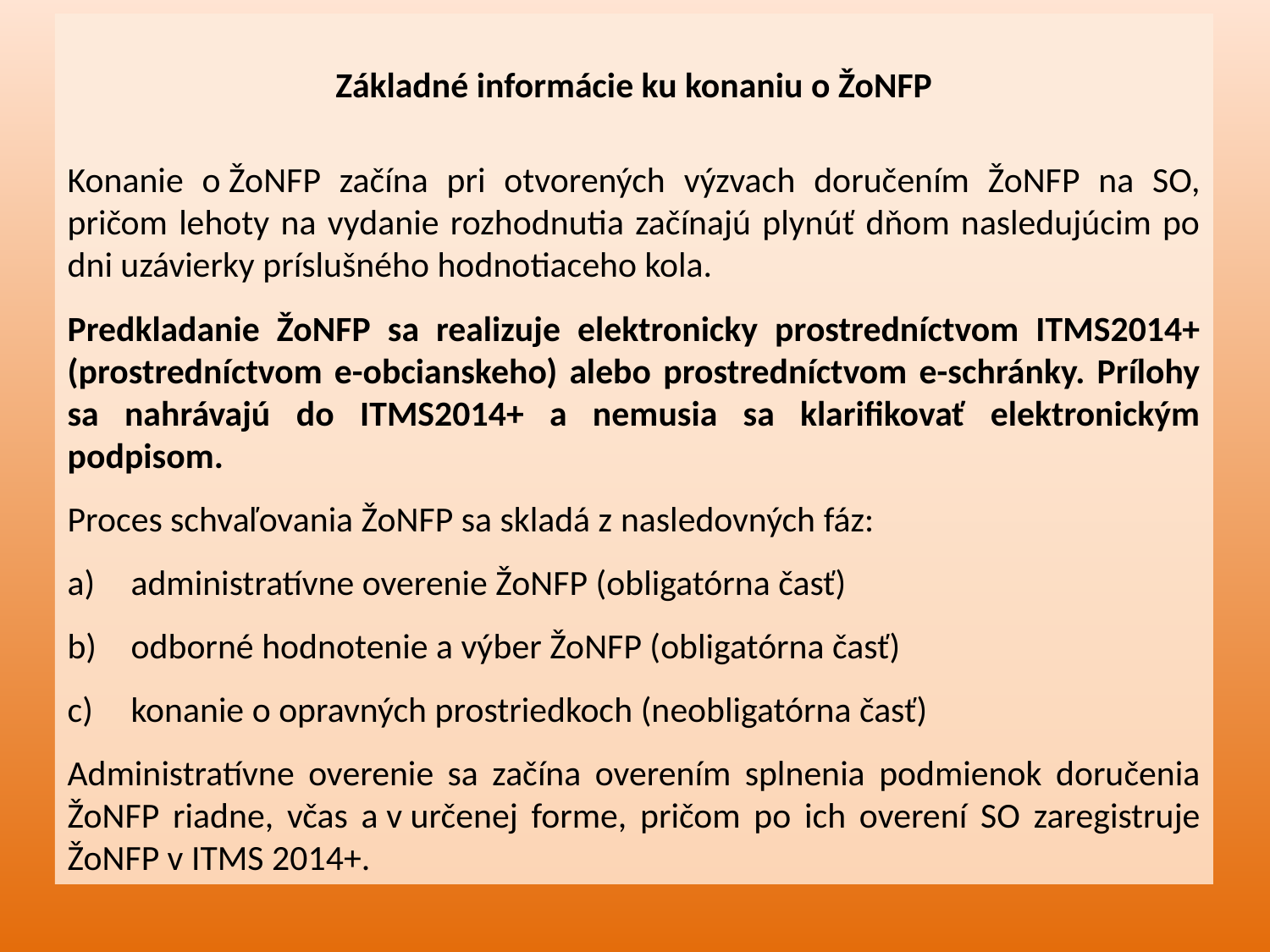

Základné informácie ku konaniu o ŽoNFP

Konanie o ŽoNFP začína pri otvorených výzvach doručením ŽoNFP na SO, pričom lehoty na vydanie rozhodnutia začínajú plynúť dňom nasledujúcim po dni uzávierky príslušného hodnotiaceho kola.
Predkladanie ŽoNFP sa realizuje elektronicky prostredníctvom ITMS2014+ (prostredníctvom e-obcianskeho) alebo prostredníctvom e-schránky. Prílohy sa nahrávajú do ITMS2014+ a nemusia sa klarifikovať elektronickým podpisom.
Proces schvaľovania ŽoNFP sa skladá z nasledovných fáz:
administratívne overenie ŽoNFP (obligatórna časť)
odborné hodnotenie a výber ŽoNFP (obligatórna časť)
konanie o opravných prostriedkoch (neobligatórna časť)
Administratívne overenie sa začína overením splnenia podmienok doručenia ŽoNFP riadne, včas a v určenej forme, pričom po ich overení SO zaregistruje ŽoNFP v ITMS 2014+.